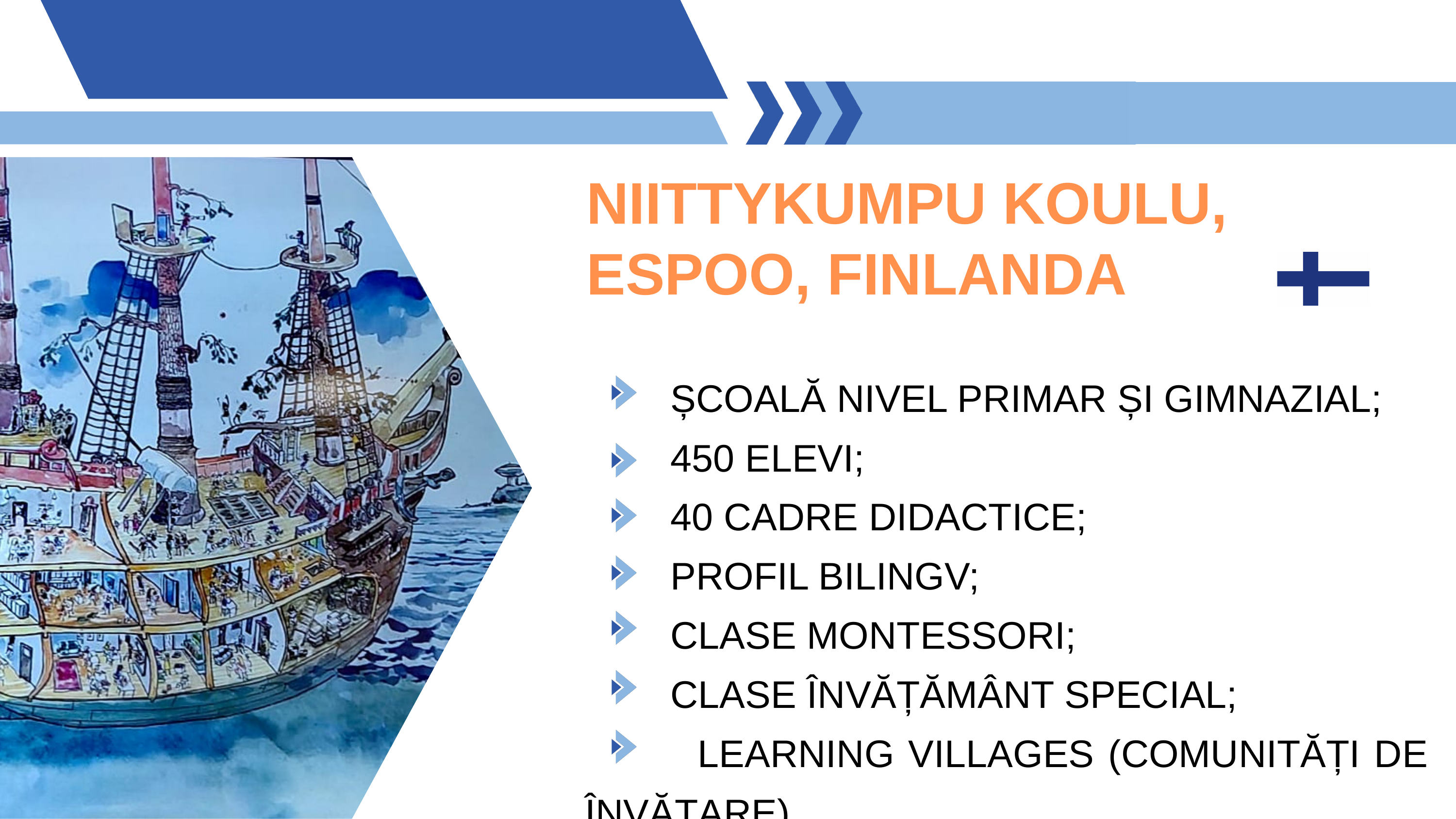

NIITTYKUMPU KOULU, ESPOO, FINLANDA

        ȘCOALĂ NIVEL PRIMAR ȘI GIMNAZIAL;
        450 ELEVI;
        40 CADRE DIDACTICE;
        PROFIL BILINGV;
        CLASE MONTESSORI;
        CLASE ÎNVĂȚĂMÂNT SPECIAL;
        LEARNING VILLAGES (COMUNITĂȚI DE ÎNVĂȚARE)